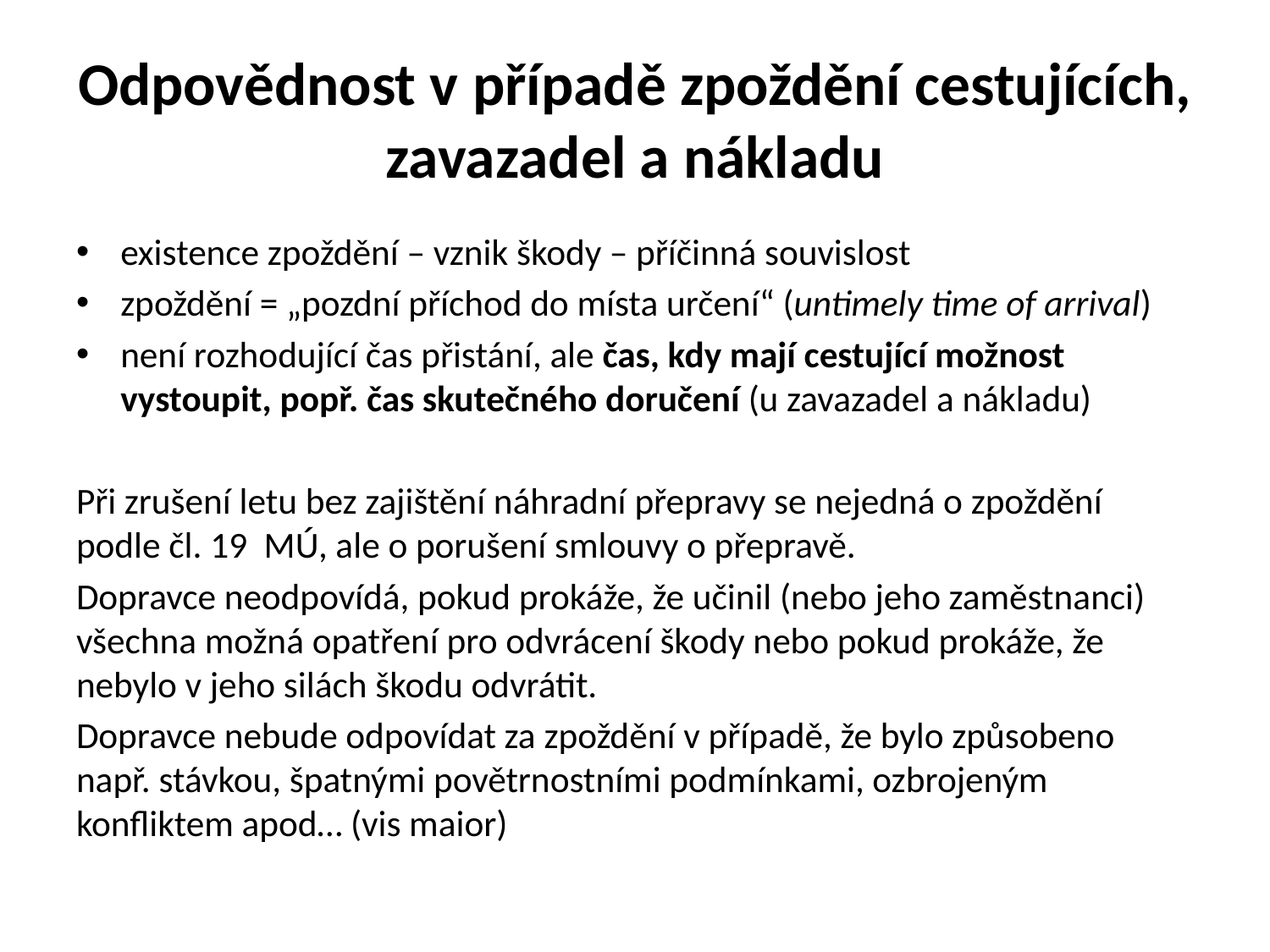

# Odpovědnost v případě zpoždění cestujících, zavazadel a nákladu
existence zpoždění – vznik škody – příčinná souvislost
zpoždění = „pozdní příchod do místa určení“ (untimely time of arrival)
není rozhodující čas přistání, ale čas, kdy mají cestující možnost vystoupit, popř. čas skutečného doručení (u zavazadel a nákladu)

Při zrušení letu bez zajištění náhradní přepravy se nejedná o zpoždění podle čl. 19  MÚ, ale o porušení smlouvy o přepravě.
Dopravce neodpovídá, pokud prokáže, že učinil (nebo jeho zaměstnanci) všechna možná opatření pro odvrácení škody nebo pokud prokáže, že nebylo v jeho silách škodu odvrátit.
Dopravce nebude odpovídat za zpoždění v případě, že bylo způsobeno např. stávkou, špatnými povětrnostními podmínkami, ozbrojeným konfliktem apod… (vis maior)